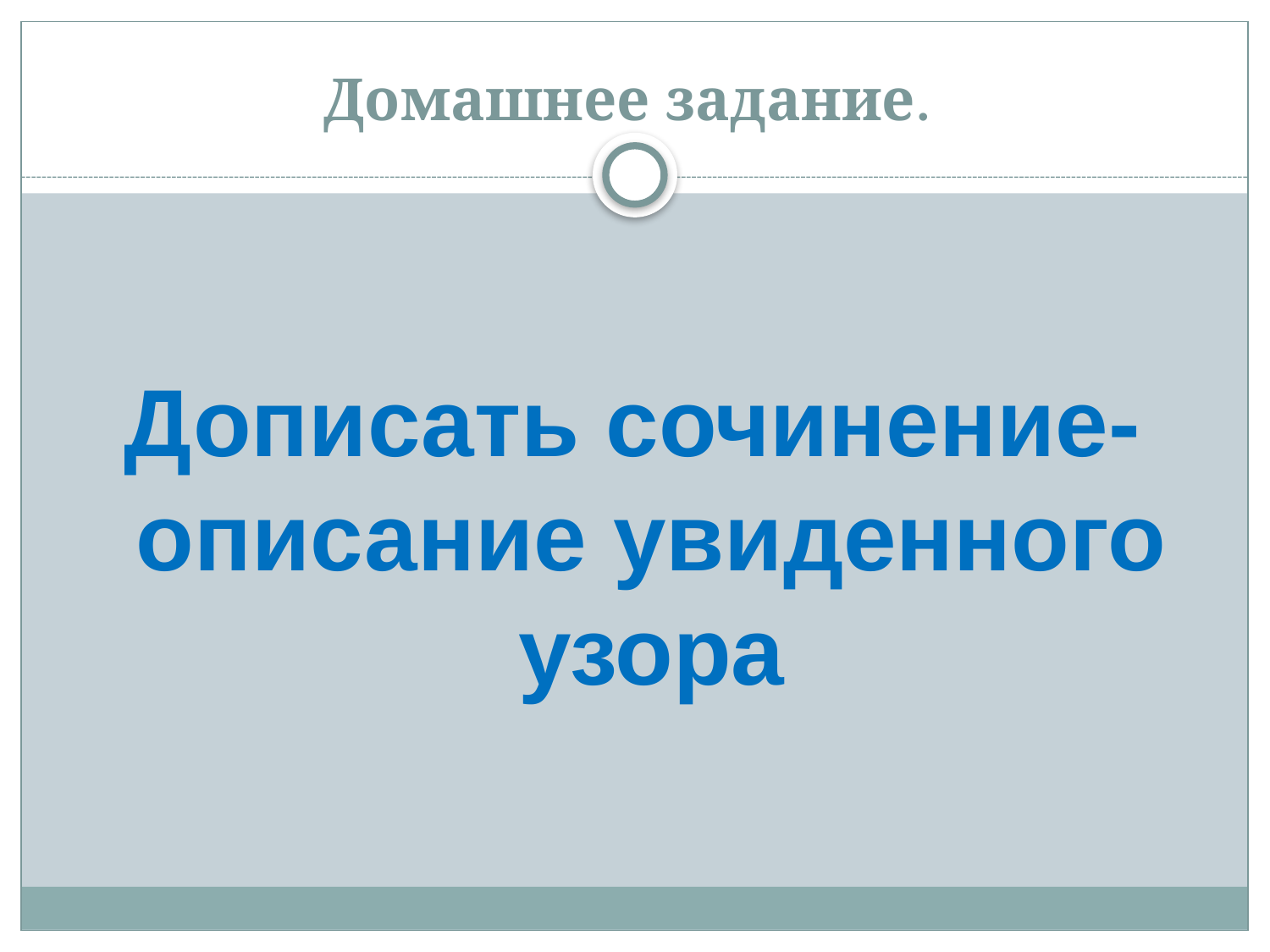

# Домашнее задание.

Дописать сочинение-описание увиденного узора